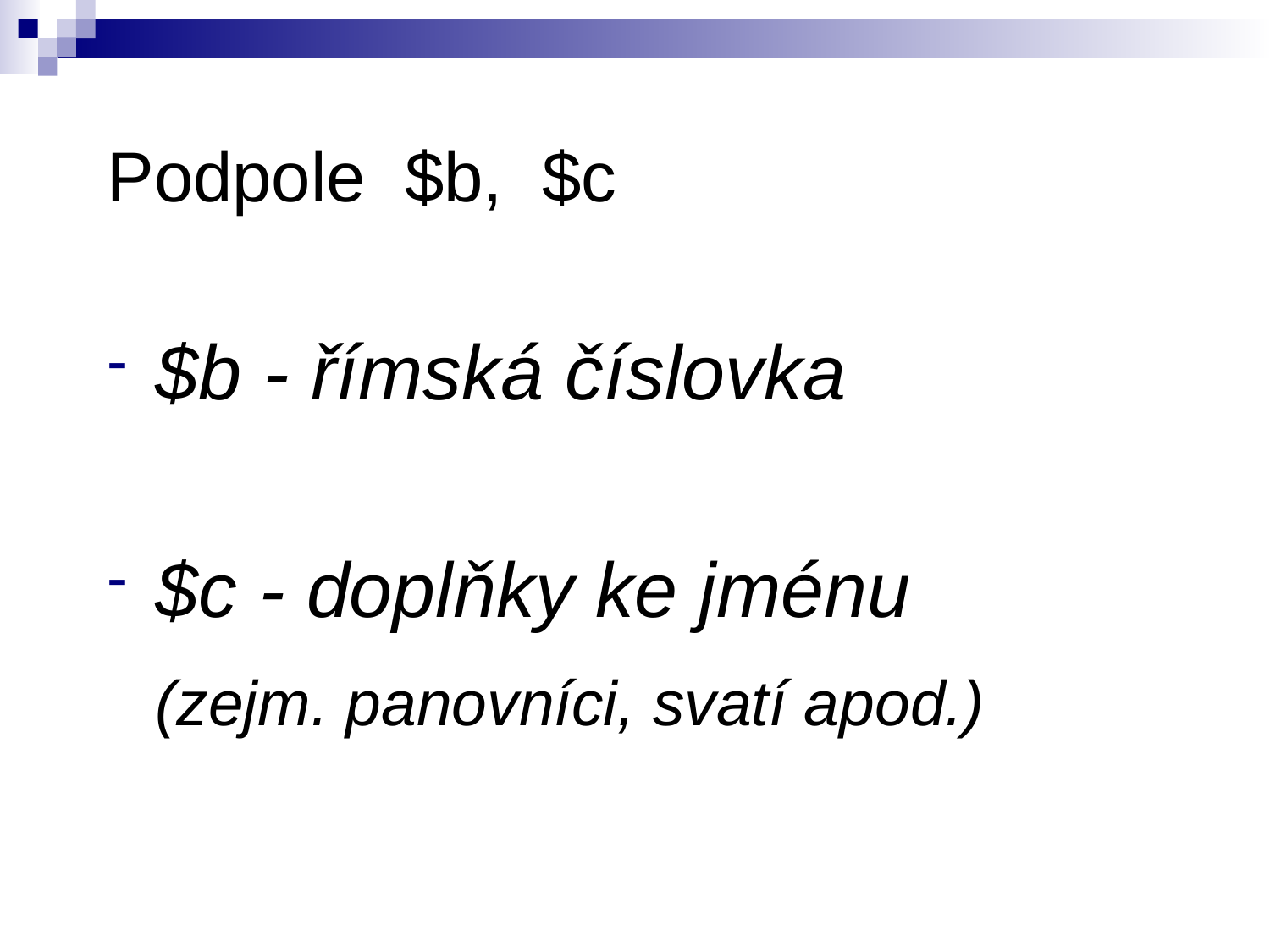

Podpole  $b,  $c
$b - římská číslovka

$c - doplňky ke jménu
	(zejm. panovníci, svatí apod.)